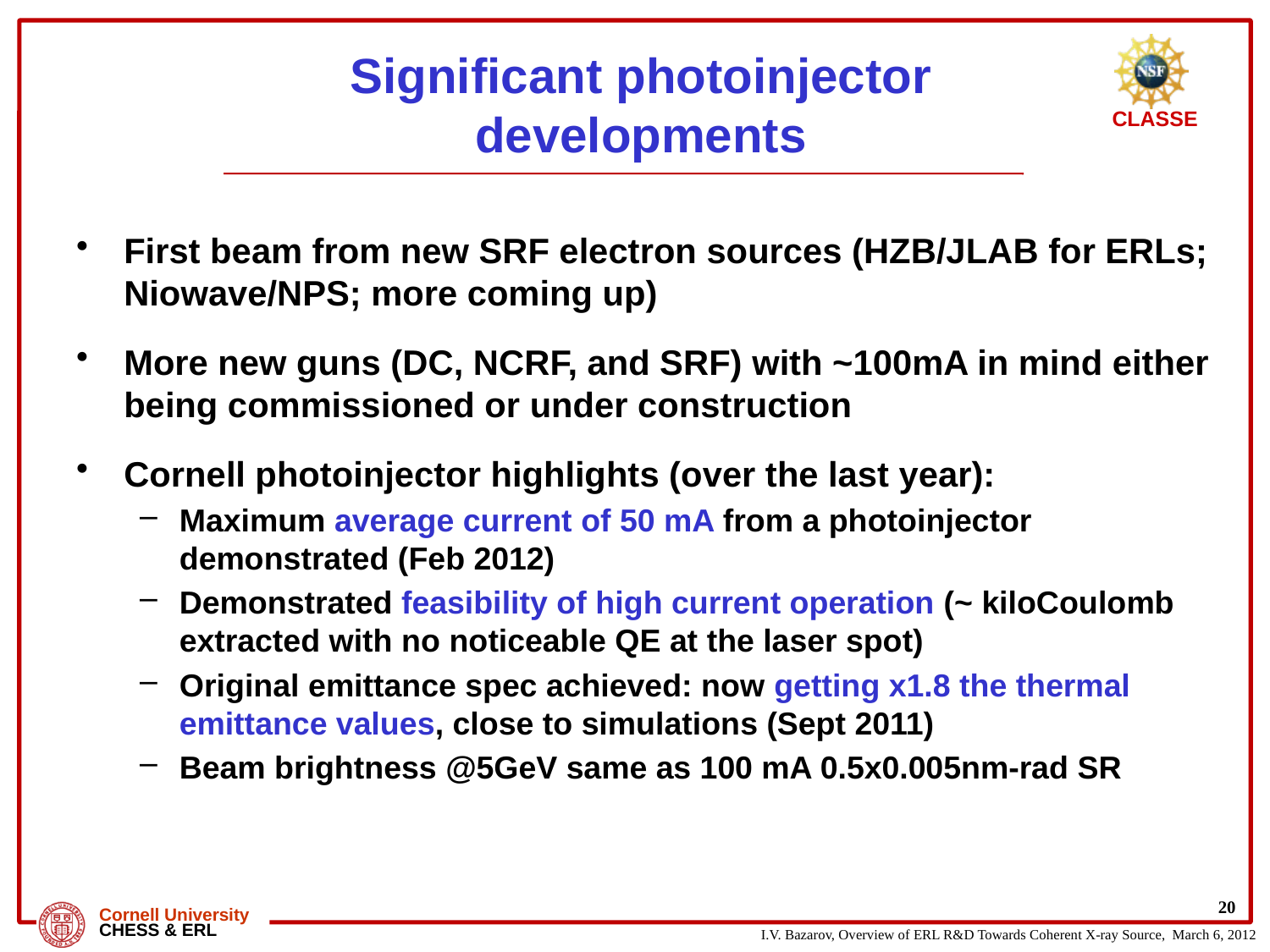

# Significant photoinjector developments
First beam from new SRF electron sources (HZB/JLAB for ERLs; Niowave/NPS; more coming up)

More new guns (DC, NCRF, and SRF) with ~100mA in mind either being commissioned or under construction

Cornell photoinjector highlights (over the last year):
Maximum average current of 50 mA from a photoinjector demonstrated (Feb 2012)
Demonstrated feasibility of high current operation (~ kiloCoulomb extracted with no noticeable QE at the laser spot)
Original emittance spec achieved: now getting x1.8 the thermal emittance values, close to simulations (Sept 2011)
Beam brightness @5GeV same as 100 mA 0.5x0.005nm-rad SR

20